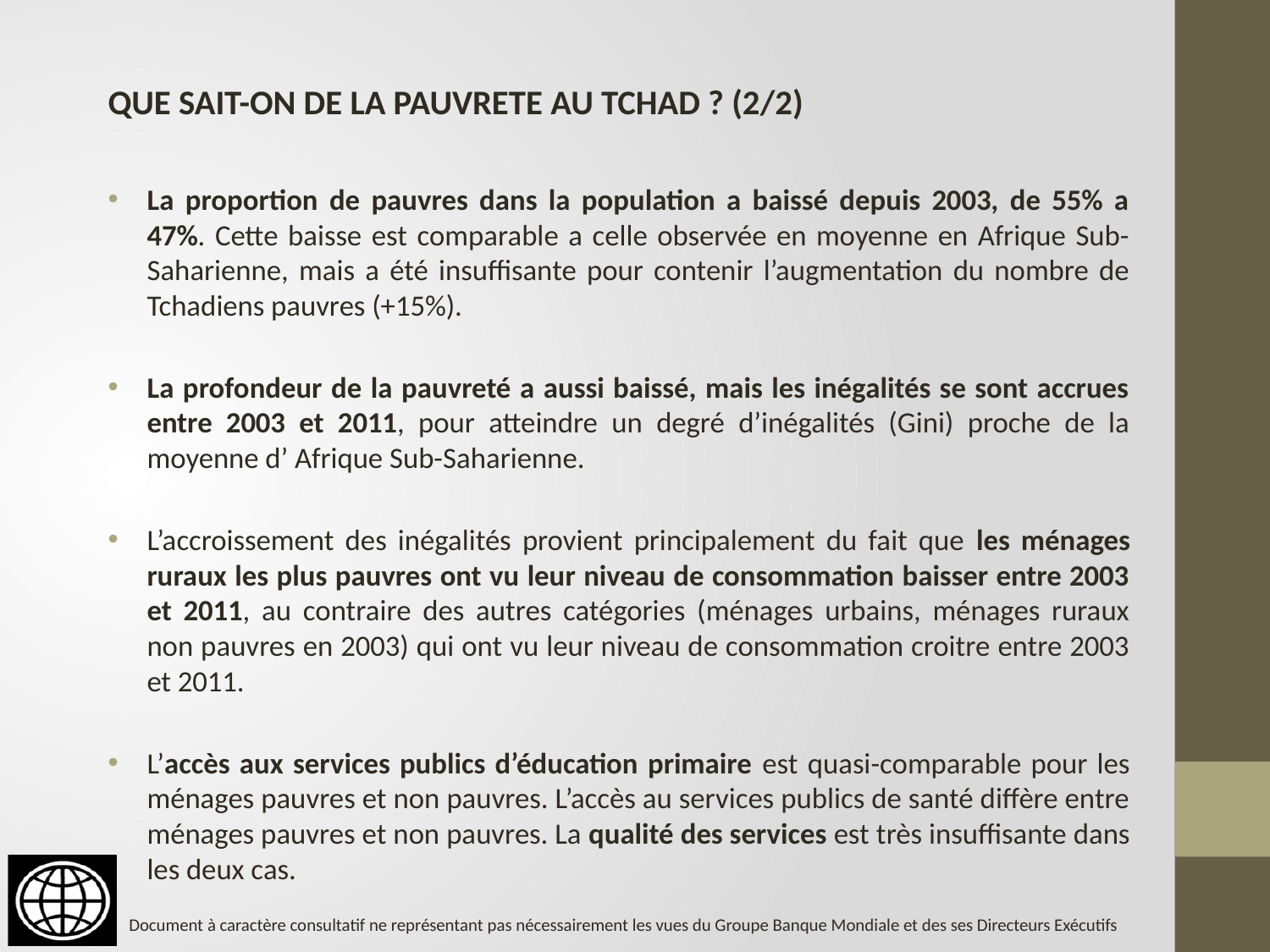

QUE SAIT-ON DE LA PAUVRETE AU TCHAD ? (2/2)

La proportion de pauvres dans la population a baissé depuis 2003, de 55% a 47%. Cette baisse est comparable a celle observée en moyenne en Afrique Sub-Saharienne, mais a été insuffisante pour contenir l’augmentation du nombre de Tchadiens pauvres (+15%).

La profondeur de la pauvreté a aussi baissé, mais les inégalités se sont accrues entre 2003 et 2011, pour atteindre un degré d’inégalités (Gini) proche de la moyenne d’ Afrique Sub-Saharienne.

L’accroissement des inégalités provient principalement du fait que les ménages ruraux les plus pauvres ont vu leur niveau de consommation baisser entre 2003 et 2011, au contraire des autres catégories (ménages urbains, ménages ruraux non pauvres en 2003) qui ont vu leur niveau de consommation croitre entre 2003 et 2011.

L’accès aux services publics d’éducation primaire est quasi-comparable pour les ménages pauvres et non pauvres. L’accès au services publics de santé diffère entre ménages pauvres et non pauvres. La qualité des services est très insuffisante dans les deux cas.